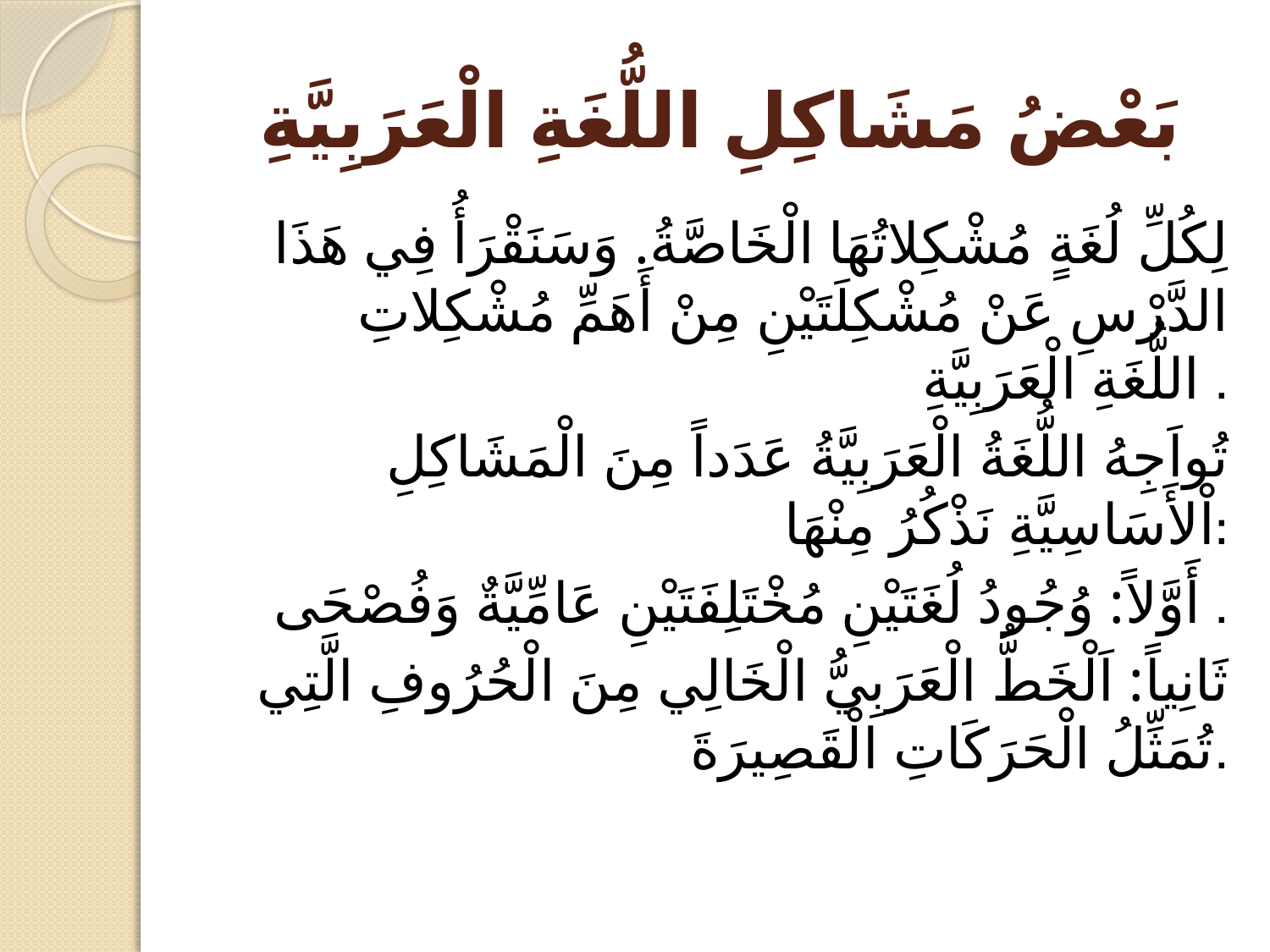

# بَعْضُ مَشَاكِلِ اللُّغَةِ الْعَرَبِيَّةِ
لِكُلِّ لُغَةٍ مُشْكِلاتُهَا الْخَاصَّةُ. وَسَنَقْرَأُ فِي هَذَا الدَّرْسِ عَنْ مُشْكِلَتَيْنِ مِنْ أَهَمِّ مُشْكِلاتِ اللُّغَةِ الْعَرَبِيَّةِ .
تُواَجِهُ اللُّغَةُ الْعَرَبِيَّةُ عَدَداً مِنَ الْمَشَاكِلِ اْلأَسَاسِيَّةِ نَذْكُرُ مِنْهَا:
أَوَّلاً: وُجُودُ لُغَتَيْنِ مُخْتَلِفَتَيْنِ عَامِّيَّةٌ وَفُصْحَى .
ثَانِياً: اَلْخَطُّ الْعَرَبِيُّ الْخَالِي مِنَ الْحُرُوفِ الَّتِي تُمَثِّلُ الْحَرَكَاتِ الْقَصِيرَةَ.